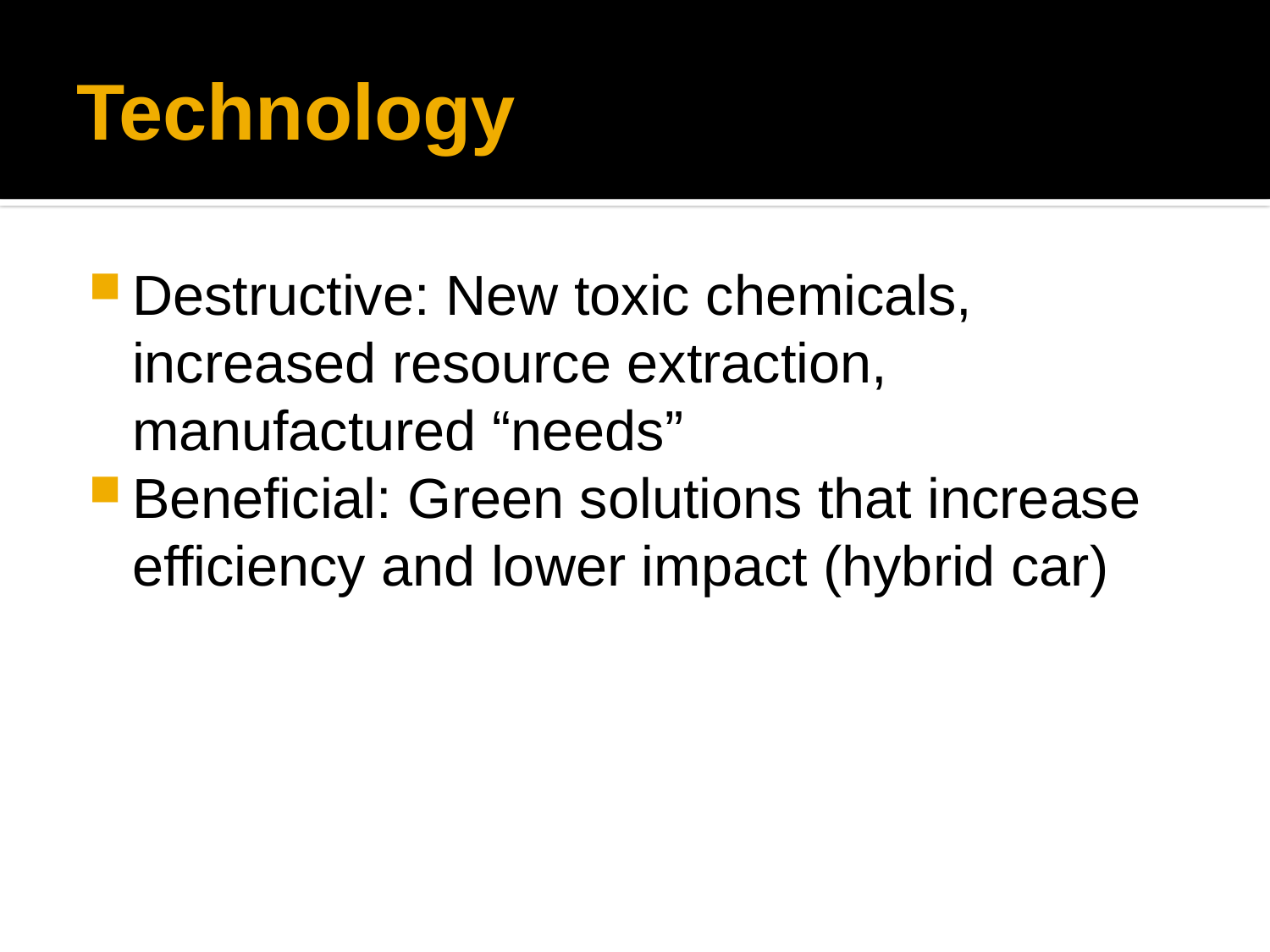

# Technology
Destructive: New toxic chemicals, increased resource extraction, manufactured “needs”
Beneficial: Green solutions that increase efficiency and lower impact (hybrid car)